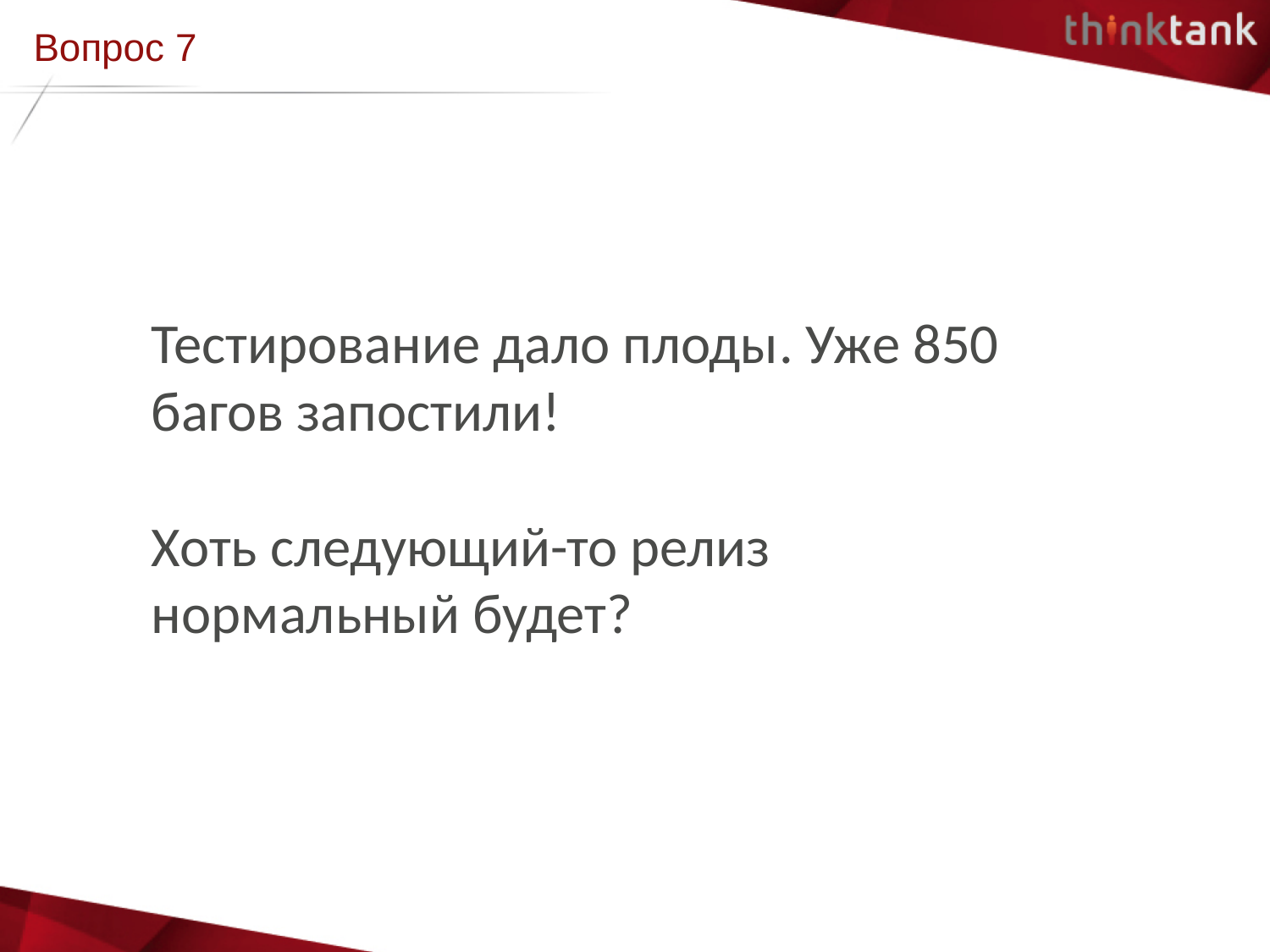

# Вопрос 7
Тестирование дало плоды. Уже 850 багов запостили!

Хоть следующий-то релиз нормальный будет?